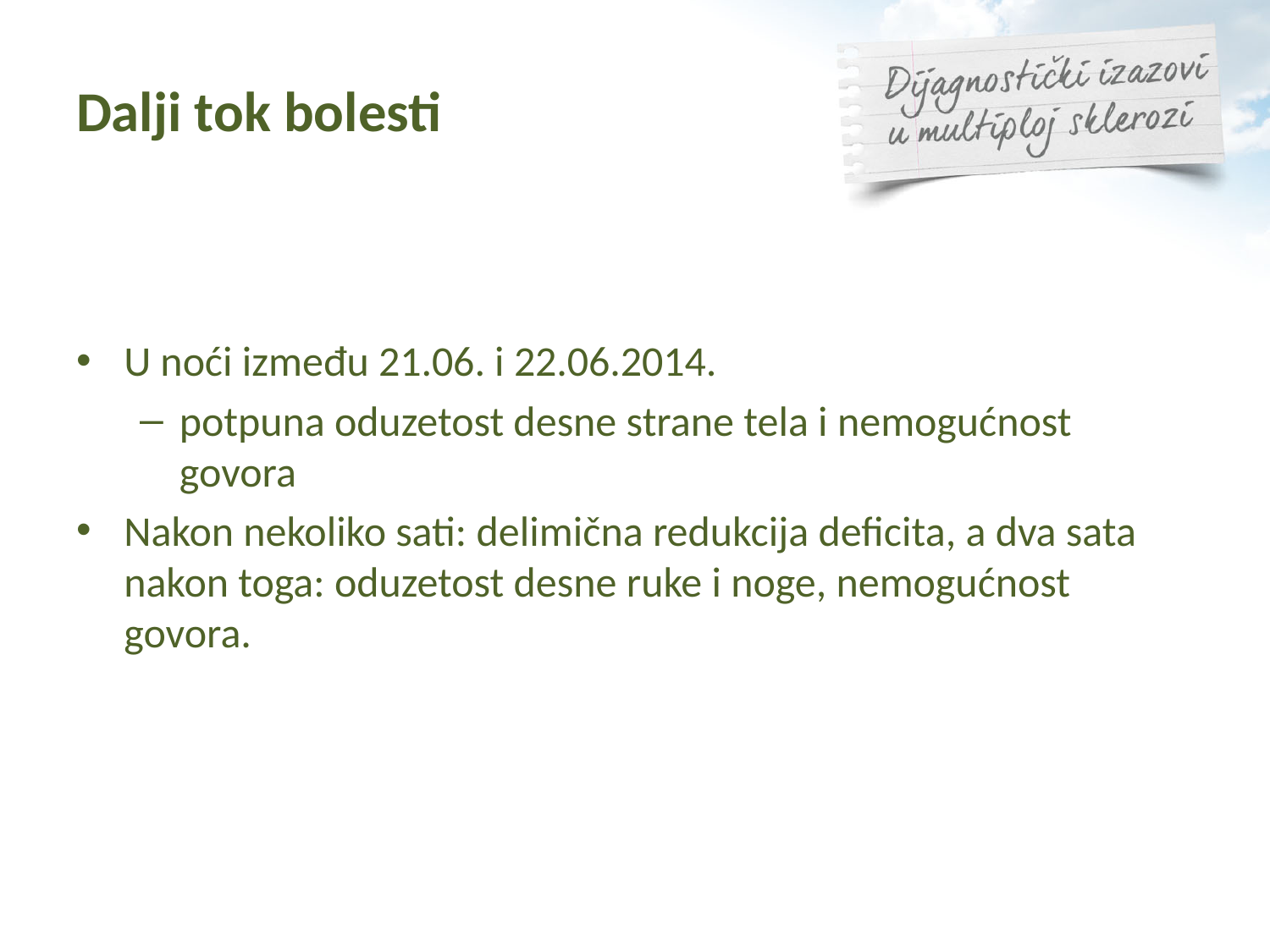

# Dalji tok bolesti
U noći između 21.06. i 22.06.2014.
potpuna oduzetost desne strane tela i nemogućnost govora
Nakon nekoliko sati: delimična redukcija deficita, a dva sata nakon toga: oduzetost desne ruke i noge, nemogućnost govora.